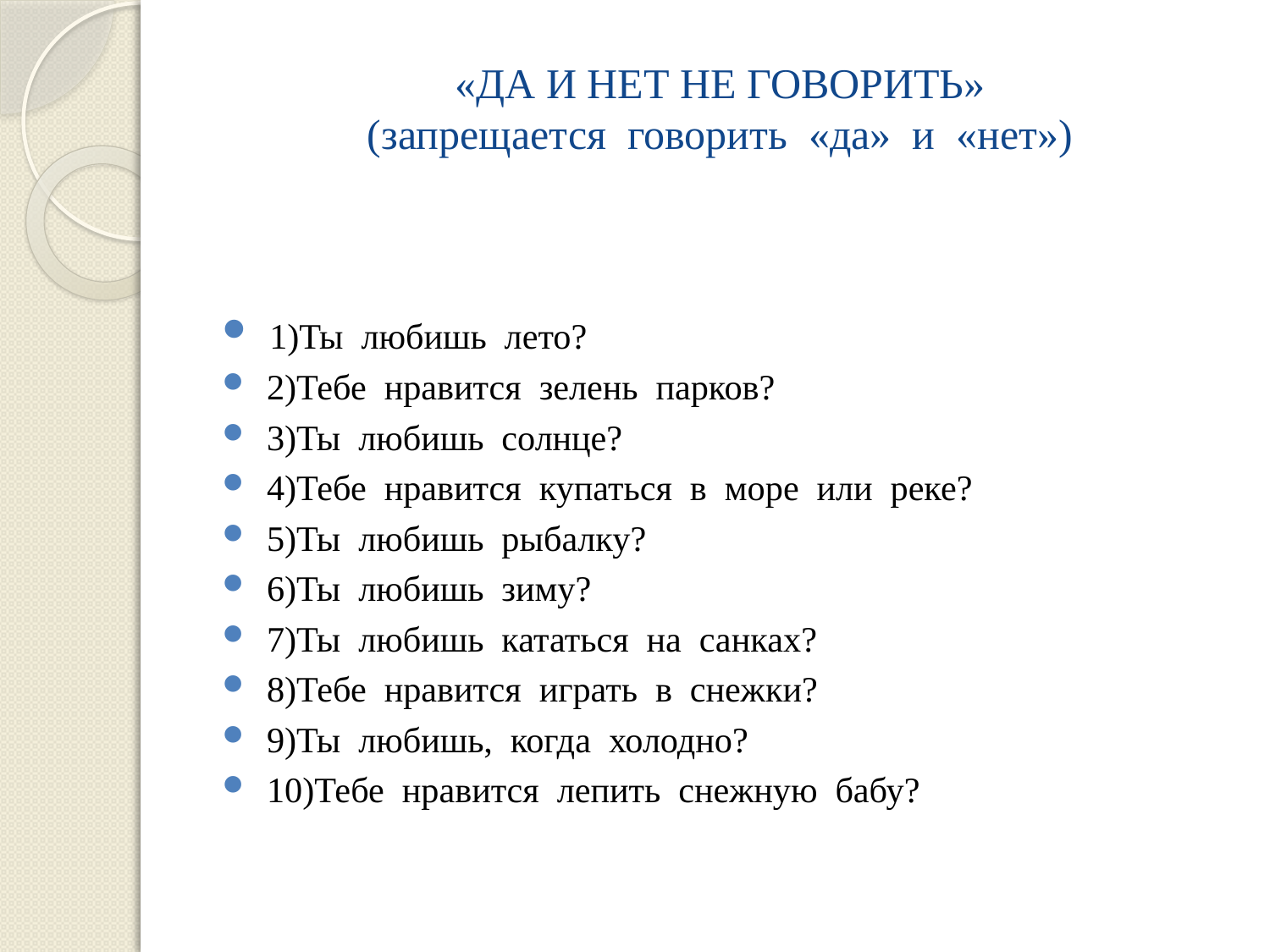

# «ДА И НЕТ НЕ ГОВОРИТЬ» (запрещается  говорить  «да»  и  «нет»)

 1)Ты  любишь  лето?
 2)Тебе  нравится  зелень  парков?
 3)Ты  любишь  солнце?
 4)Тебе  нравится  купаться  в  море  или  реке?
 5)Ты  любишь  рыбалку?
 6)Ты  любишь  зиму?
 7)Ты  любишь  кататься  на  санках?
 8)Тебе  нравится  играть  в  снежки?
 9)Ты  любишь,  когда  холодно?
 10)Тебе  нравится  лепить  снежную  бабу?